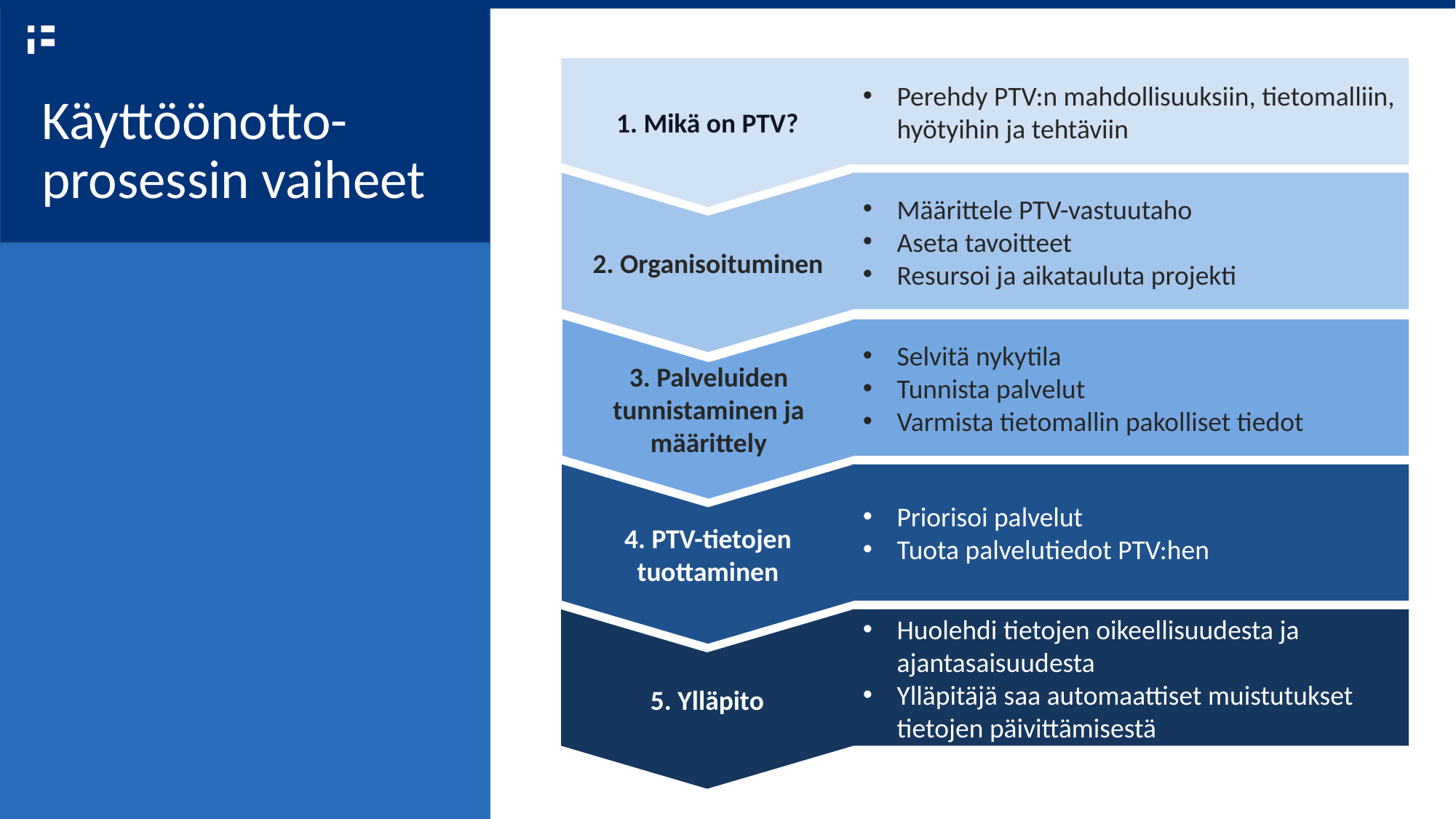

1. Mikä on PTV?
# Käyttöönotto-prosessin vaiheet
Perehdy PTV:n mahdollisuuksiin, tietomalliin, hyötyihin ja tehtäviin
2. Organisoituminen
Määrittele PTV-vastuutaho
Aseta tavoitteet
Resursoi ja aikatauluta projekti
3. Palveluiden tunnistaminen ja määrittely
Selvitä nykytila
Tunnista palvelut
Varmista tietomallin pakolliset tiedot
4. PTV-tietojen tuottaminen
Priorisoi palvelut
Tuota palvelutiedot PTV:hen
5. Ylläpito
Huolehdi tietojen oikeellisuudesta ja ajantasaisuudesta
Ylläpitäjä saa automaattiset muistutukset tietojen päivittämisestä